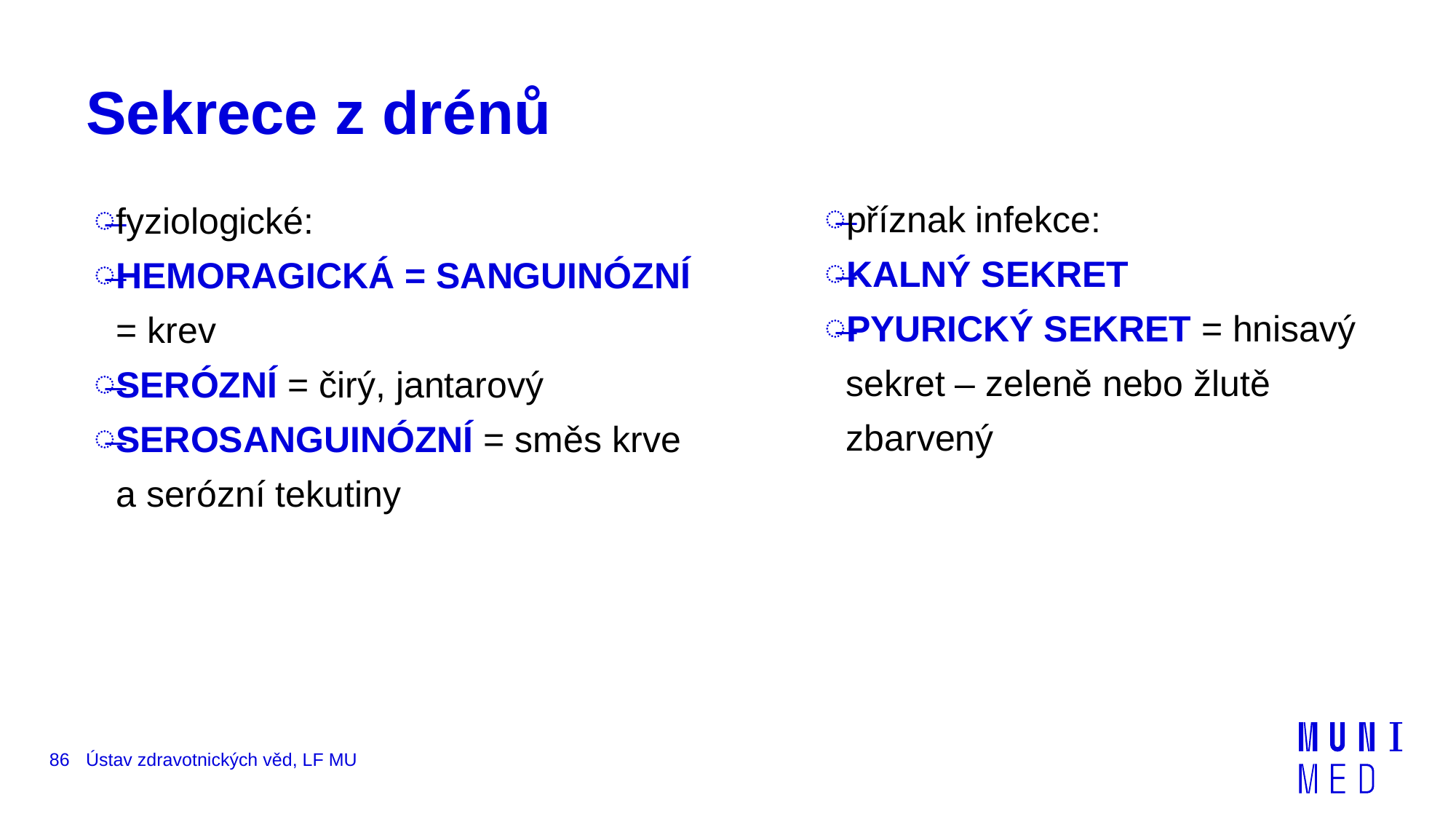

# Sekrece z drénů
příznak infekce:
KALNÝ SEKRET
PYURICKÝ SEKRET = hnisavý sekret – zeleně nebo žlutě zbarvený

fyziologické:
HEMORAGICKÁ = SANGUINÓZNÍ = krev
SERÓZNÍ = čirý, jantarový
SEROSANGUINÓZNÍ = směs krve a serózní tekutiny

86
Ústav zdravotnických věd, LF MU